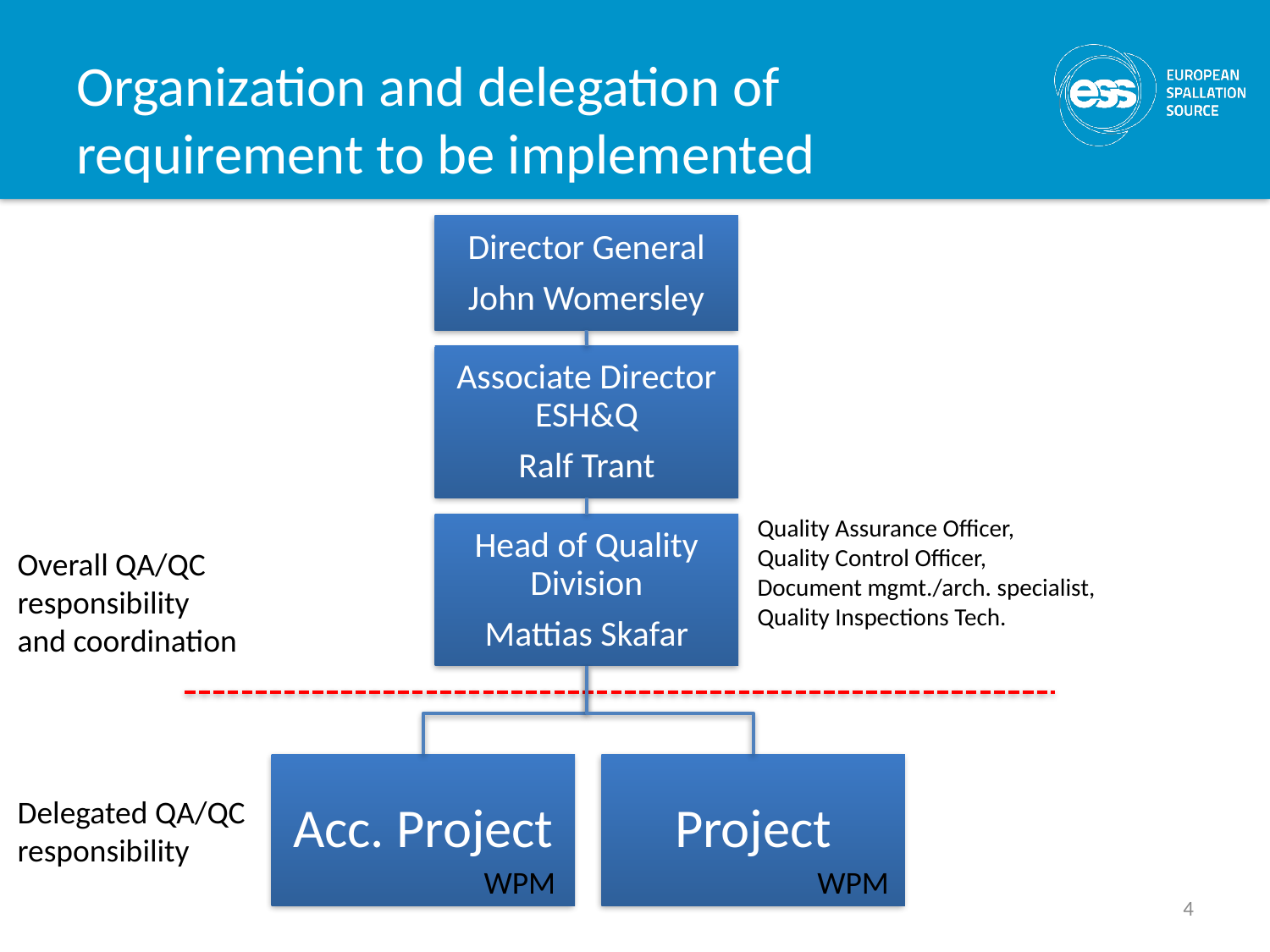

# Organization and delegation of requirement to be implemented

Director General
John Womersley

Associate Director ESH&Q
Ralf Trant
Quality Assurance Officer,
Quality Control Officer,
Document mgmt./arch. specialist,
Quality Inspections Tech.

Head of Quality Division
Mattias Skafar
Overall QA/QC
responsibility
and coordination

Acc. Project

Project
Delegated QA/QC
responsibility
WPM
WPM
4